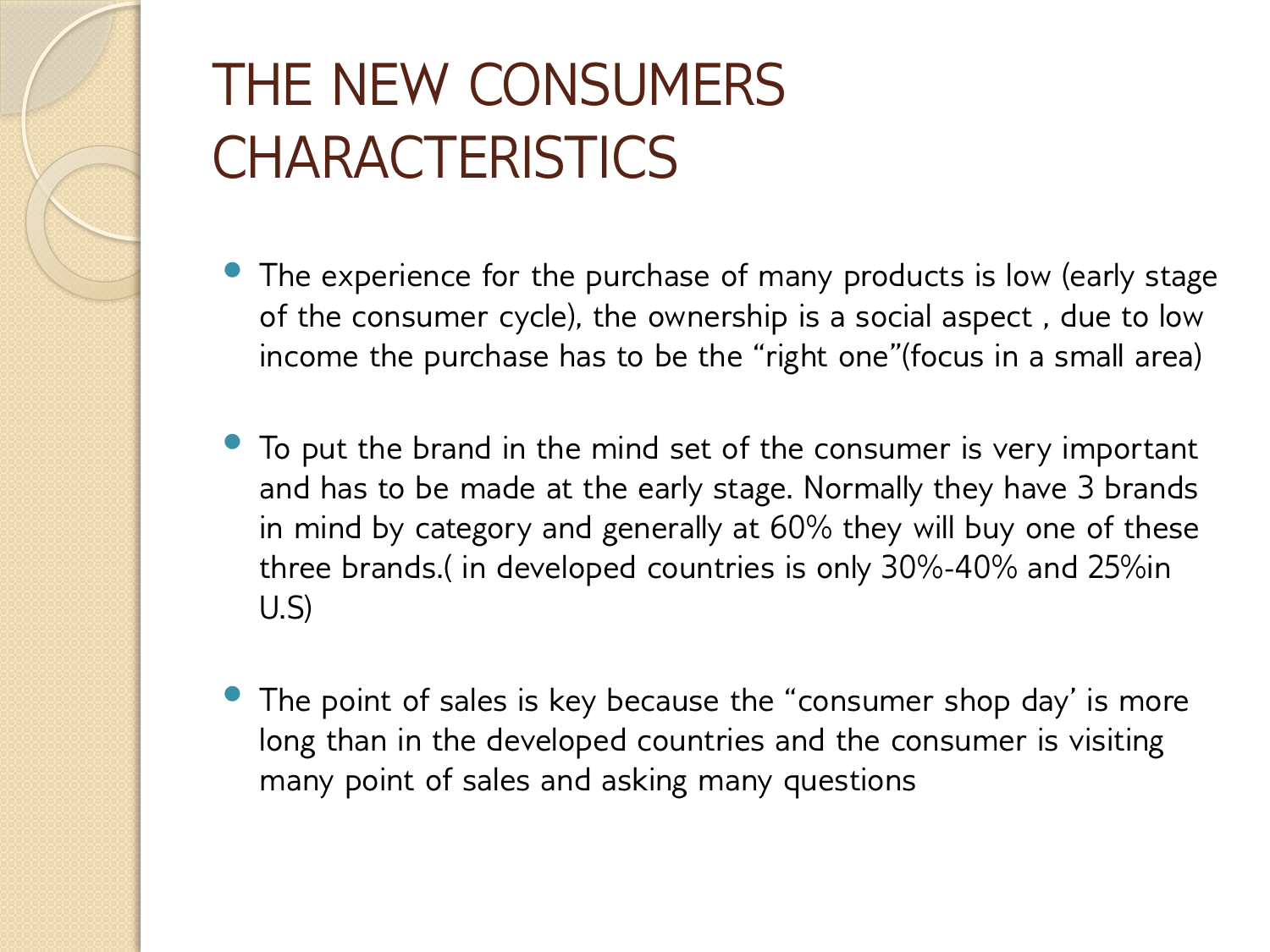

# THE NEW CONSUMERS CHARACTERISTICS

The experience for the purchase of many products is low (early stage of the consumer cycle), the ownership is a social aspect , due to low income the purchase has to be the “right one”(focus in a small area)

To put the brand in the mind set of the consumer is very important and has to be made at the early stage. Normally they have 3 brands in mind by category and generally at 60% they will buy one of these three brands.( in developed countries is only 30%-40% and 25%in U.S)

The point of sales is key because the “consumer shop day’ is more long than in the developed countries and the consumer is visiting many point of sales and asking many questions